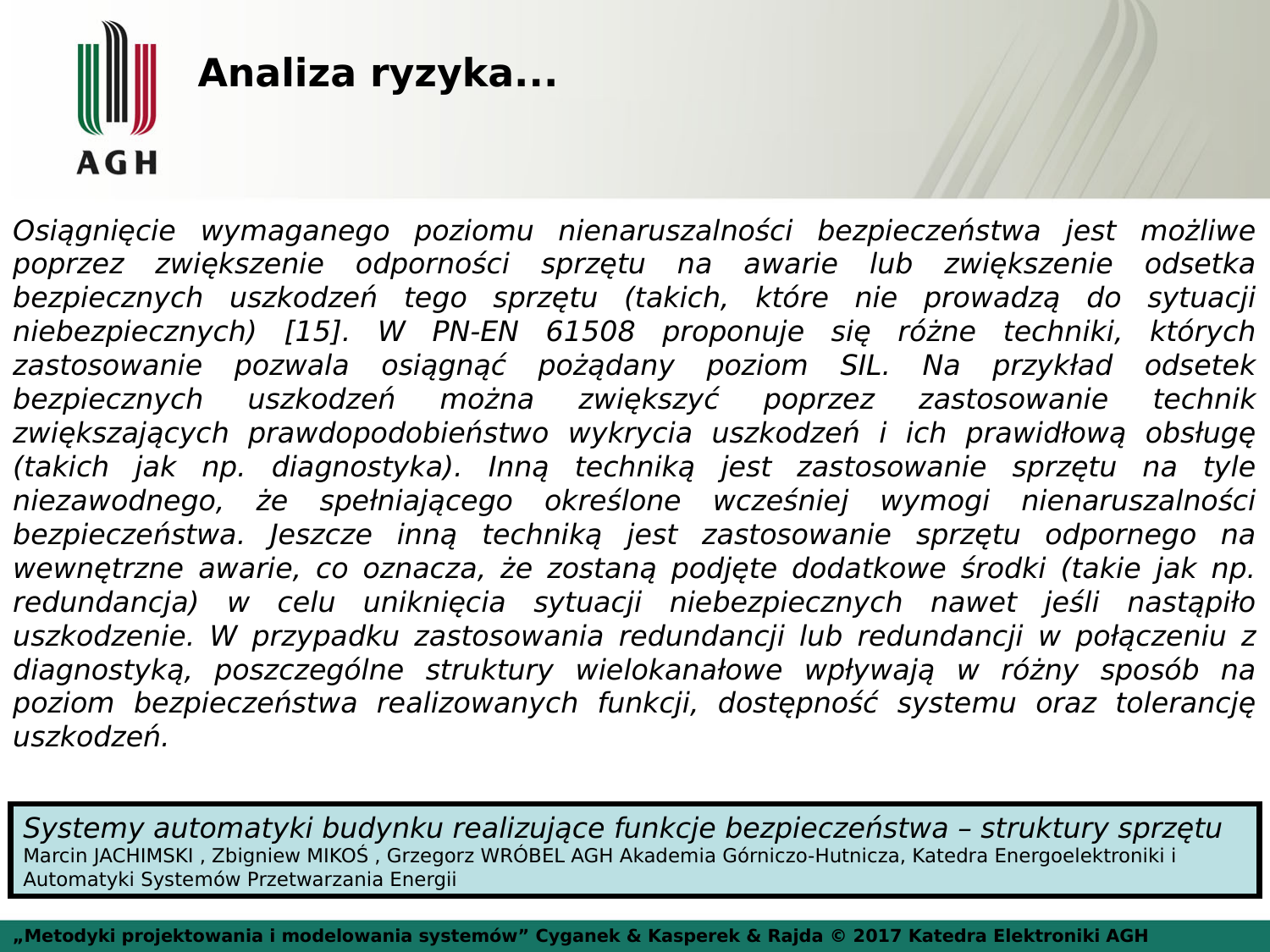

Analiza ryzyka...
Osiągnięcie wymaganego poziomu nienaruszalności bezpieczeństwa jest możliwe poprzez zwiększenie odporności sprzętu na awarie lub zwiększenie odsetka bezpiecznych uszkodzeń tego sprzętu (takich, które nie prowadzą do sytuacji niebezpiecznych) [15]. W PN-EN 61508 proponuje się różne techniki, których zastosowanie pozwala osiągnąć pożądany poziom SIL. Na przykład odsetek bezpiecznych uszkodzeń można zwiększyć poprzez zastosowanie technik zwiększających prawdopodobieństwo wykrycia uszkodzeń i ich prawidłową obsługę (takich jak np. diagnostyka). Inną techniką jest zastosowanie sprzętu na tyle niezawodnego, że spełniającego określone wcześniej wymogi nienaruszalności bezpieczeństwa. Jeszcze inną techniką jest zastosowanie sprzętu odpornego na wewnętrzne awarie, co oznacza, że zostaną podjęte dodatkowe środki (takie jak np. redundancja) w celu uniknięcia sytuacji niebezpiecznych nawet jeśli nastąpiło uszkodzenie. W przypadku zastosowania redundancji lub redundancji w połączeniu z diagnostyką, poszczególne struktury wielokanałowe wpływają w różny sposób na poziom bezpieczeństwa realizowanych funkcji, dostępność systemu oraz tolerancję uszkodzeń.
Systemy automatyki budynku realizujące funkcje bezpieczeństwa – struktury sprzętu Marcin JACHIMSKI , Zbigniew MIKOŚ , Grzegorz WRÓBEL AGH Akademia Górniczo-Hutnicza, Katedra Energoelektroniki i Automatyki Systemów Przetwarzania Energii
„Metodyki projektowania i modelowania systemów” Cyganek & Kasperek & Rajda © 2017 Katedra Elektroniki AGH